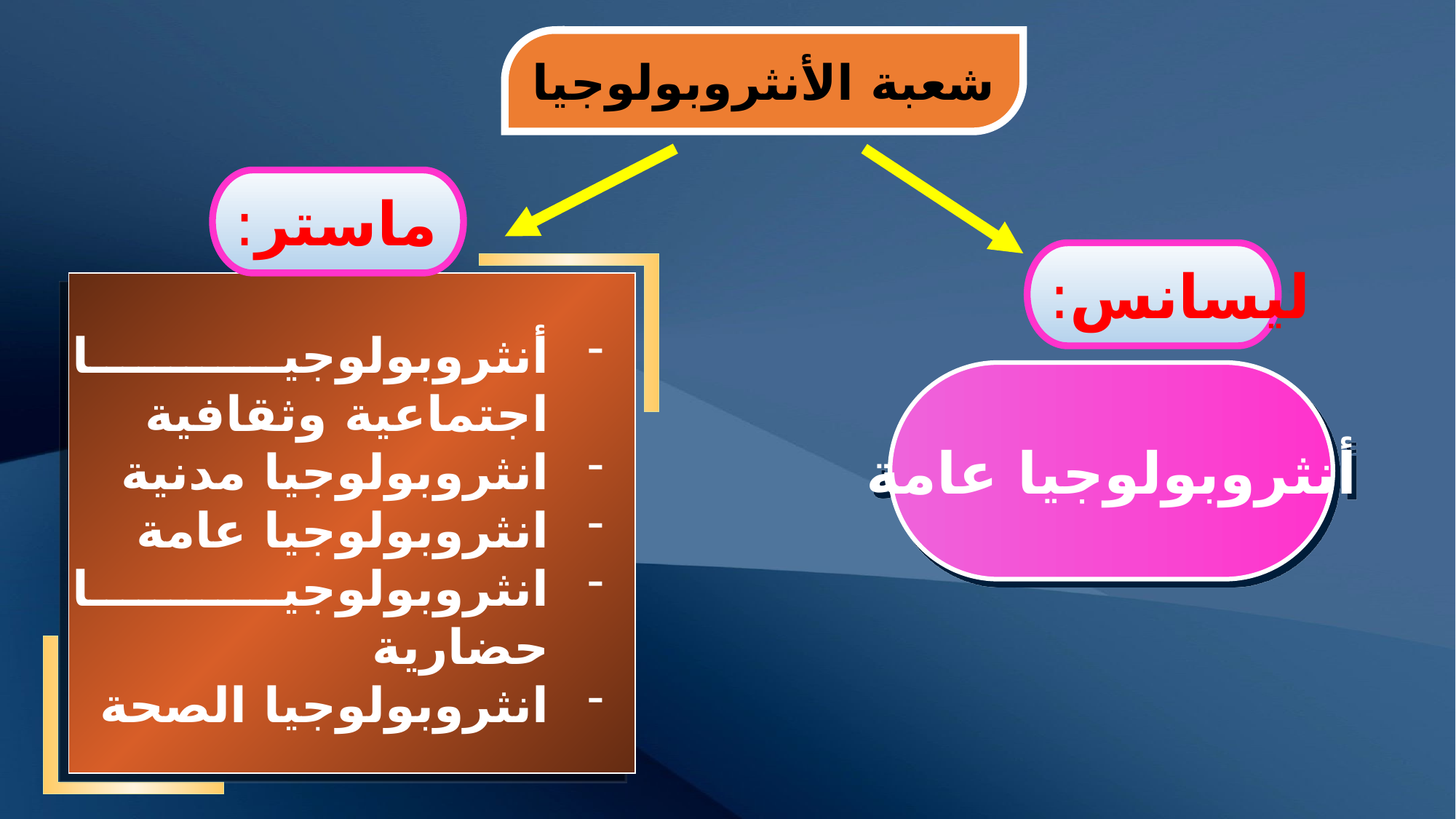

شعبة الأنثروبولوجيا
  ماستر:
 ليسانس:

أنثروبولوجيا اجتماعية وثقافية
انثروبولوجيا مدنية
انثروبولوجيا عامة
انثروبولوجيا حضارية
انثروبولوجيا الصحة

أنثروبولوجيا عامة